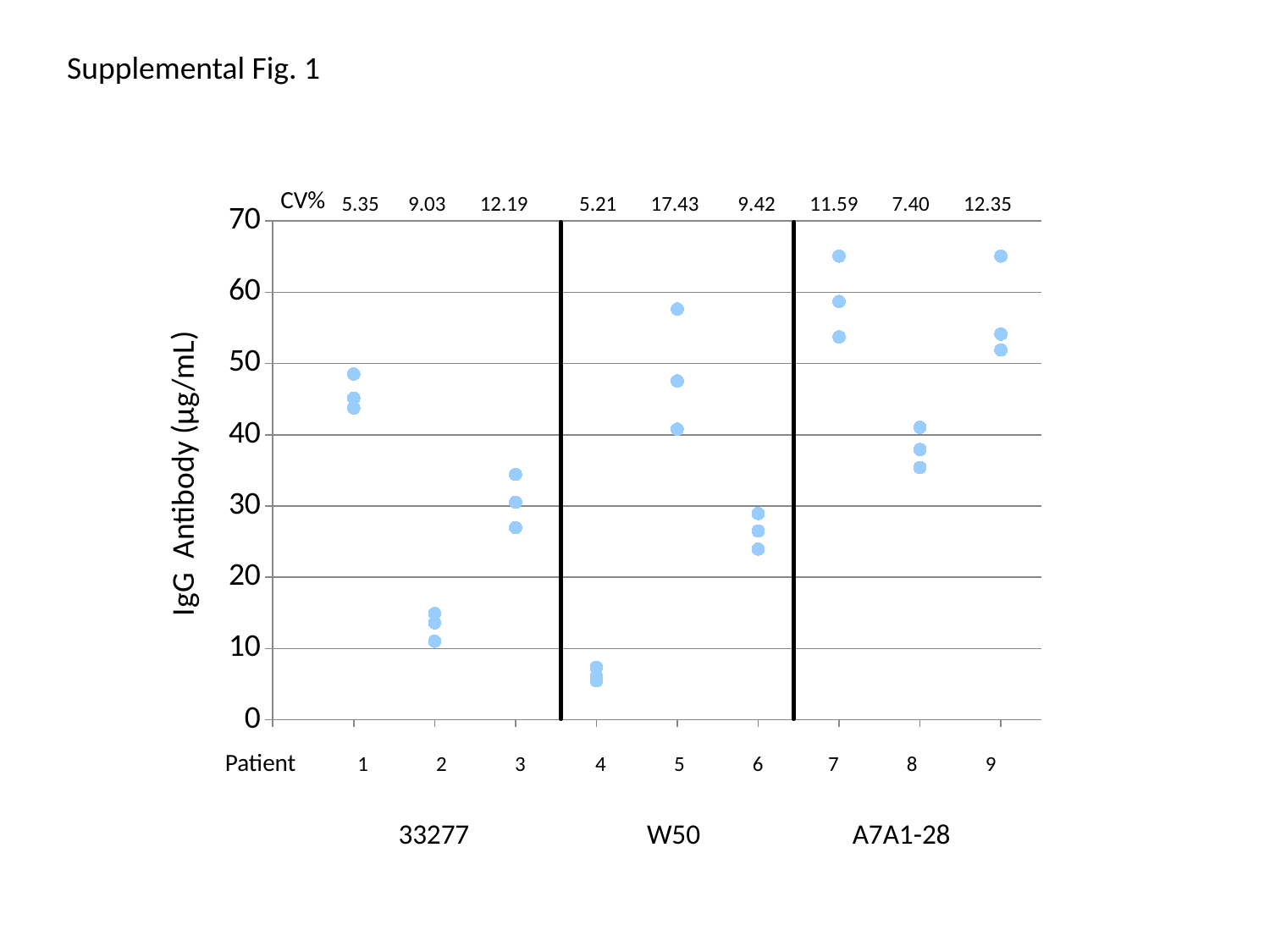

Supplemental Fig. 1
CV%
5.35      9.03       12.19
 5.21       17.43        9.42
11.59       7.40       12.35

### Chart

| Category | Y-Values |
|---|---|

IgG  Antibody (µg/mL)
Patient
1              2              3
4              5              6
7              8              9
33277                            W50                        A7A1-28